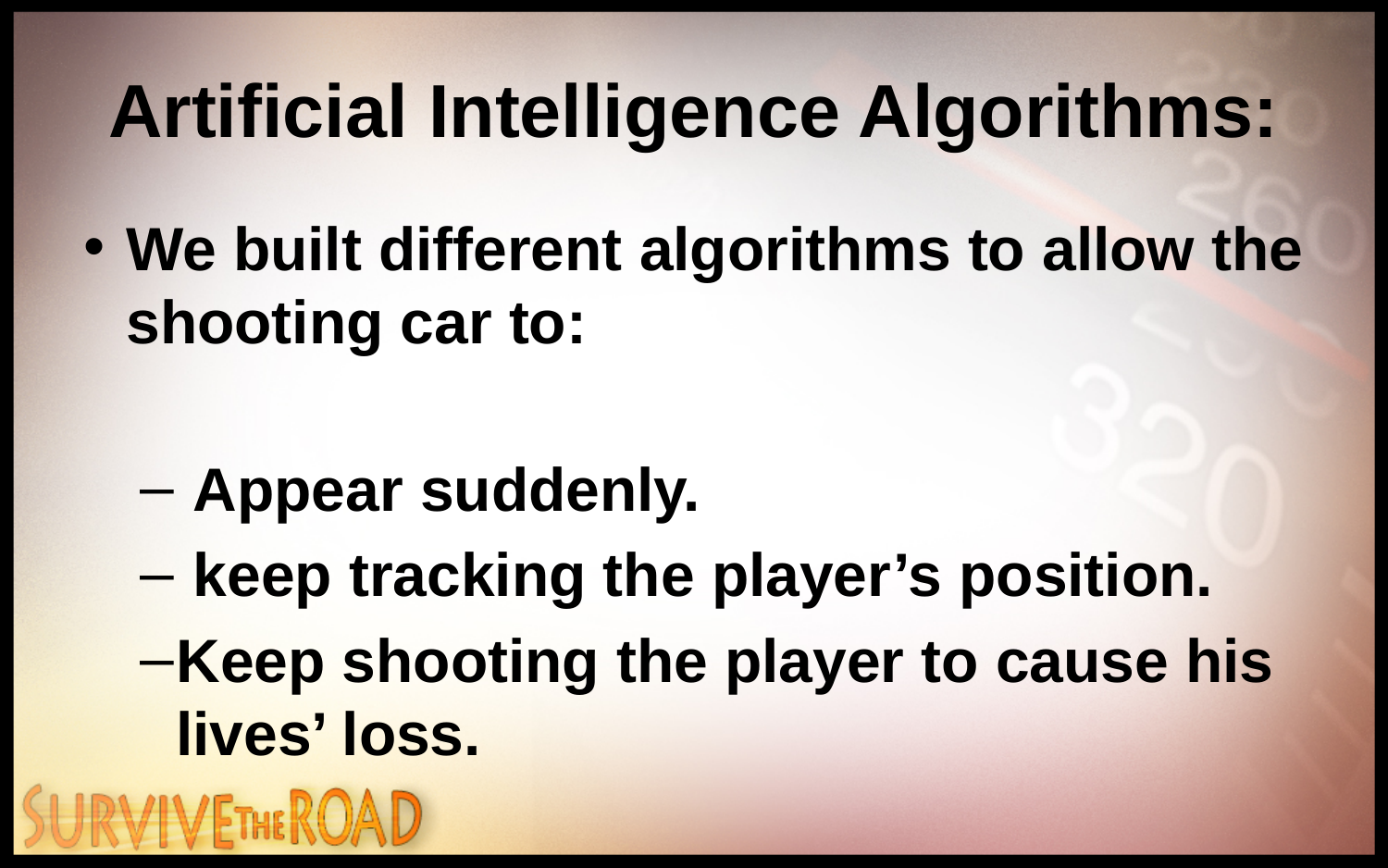

# Artificial Intelligence Algorithms:
We built different algorithms to allow the shooting car to:

 Appear suddenly.
 keep tracking the player’s position.
Keep shooting the player to cause his lives’ loss.